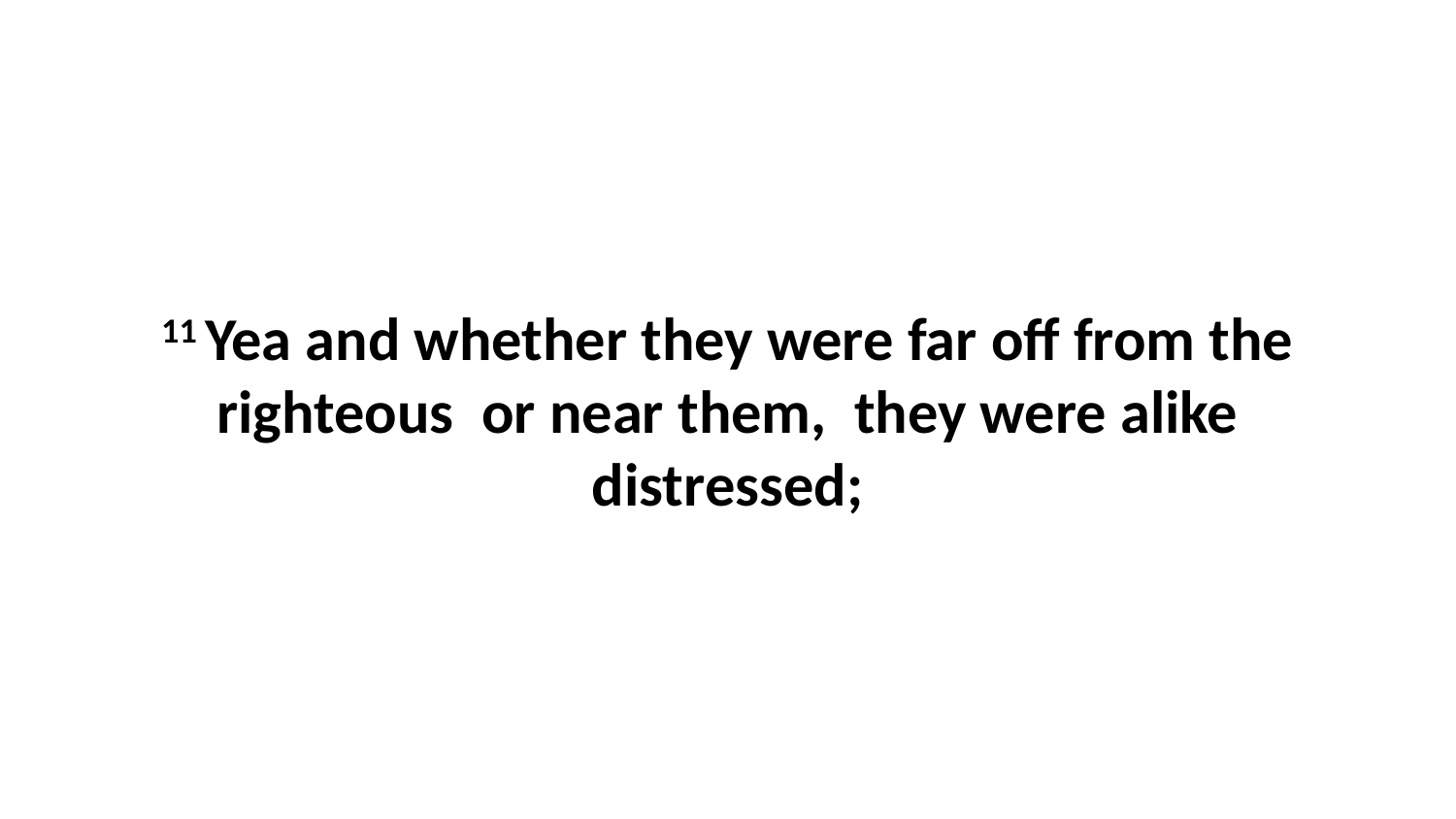

11 Yea and whether they were far off from the righteous  or near them,  they were alike distressed;